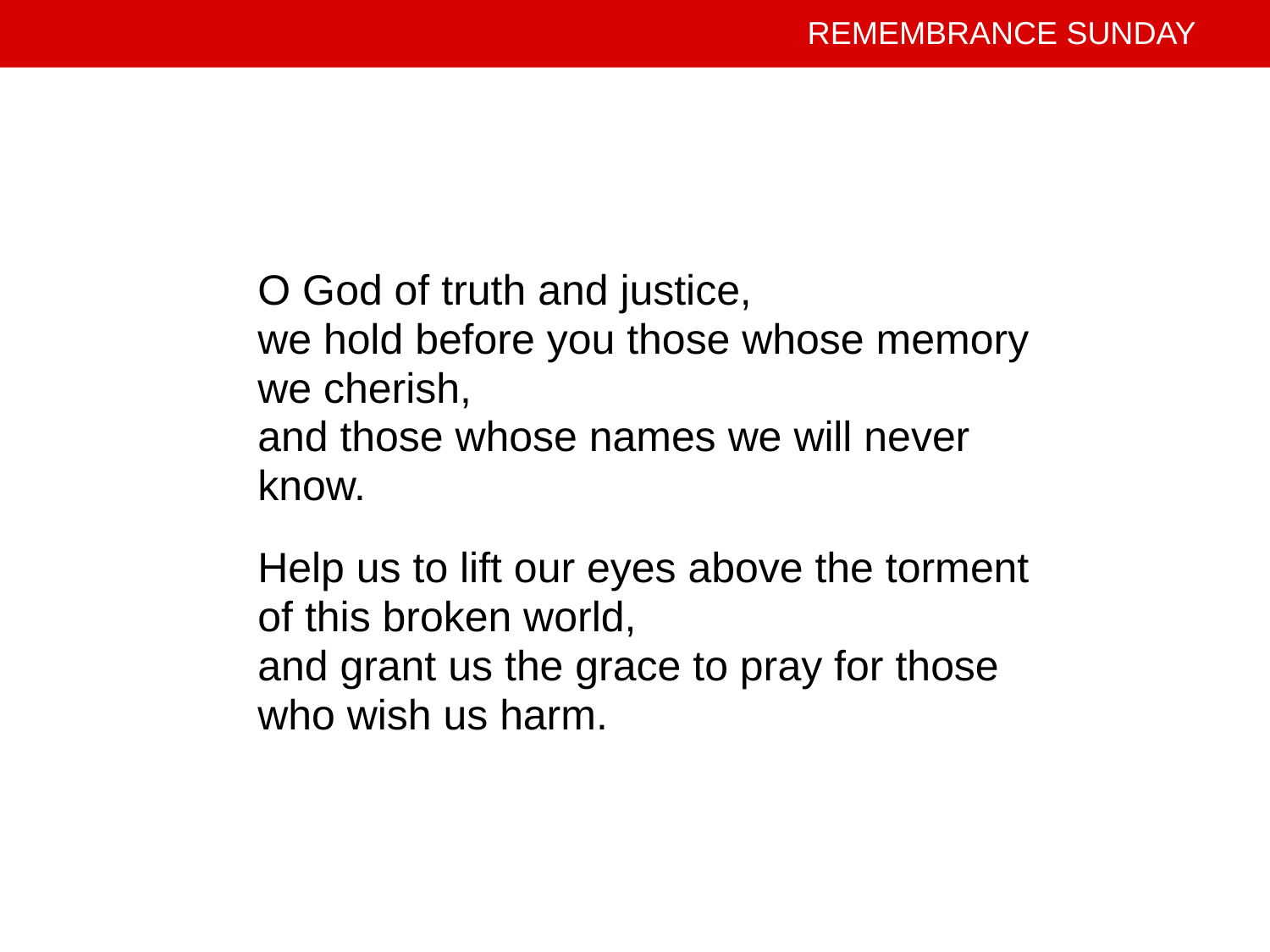

O God of truth and justice,
we hold before you those whose memory
we cherish,
and those whose names we will never
know.

Help us to lift our eyes above the torment
of this broken world,
and grant us the grace to pray for those
who wish us harm.